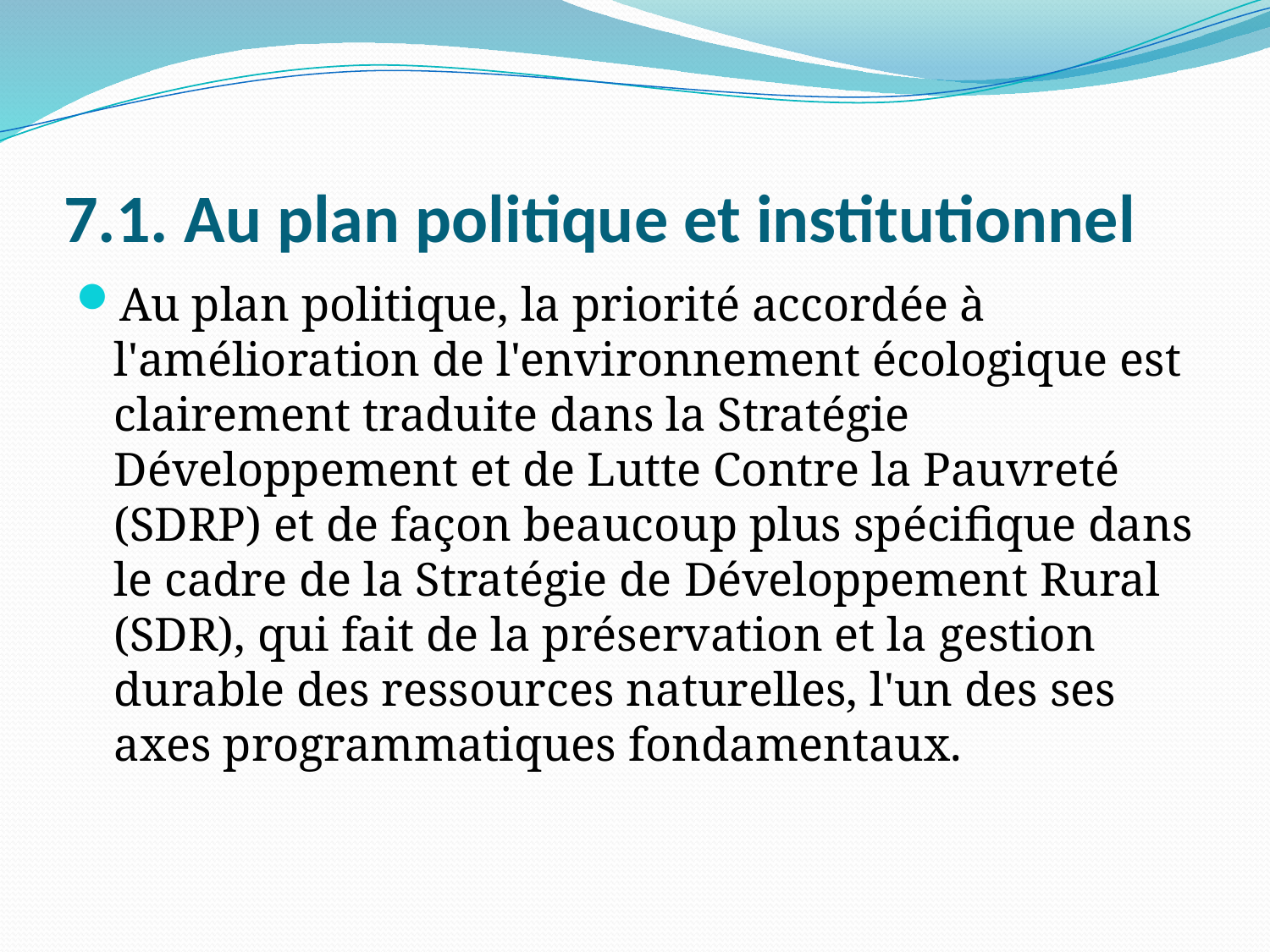

# 7.1. Au plan politique et institutionnel
Au plan politique, la priorité accordée à l'amélioration de l'environnement écologique est clairement traduite dans la Stratégie Développement et de Lutte Contre la Pauvreté (SDRP) et de façon beaucoup plus spécifique dans le cadre de la Stratégie de Développement Rural (SDR), qui fait de la préservation et la gestion durable des ressources naturelles, l'un des ses axes programmatiques fondamentaux.